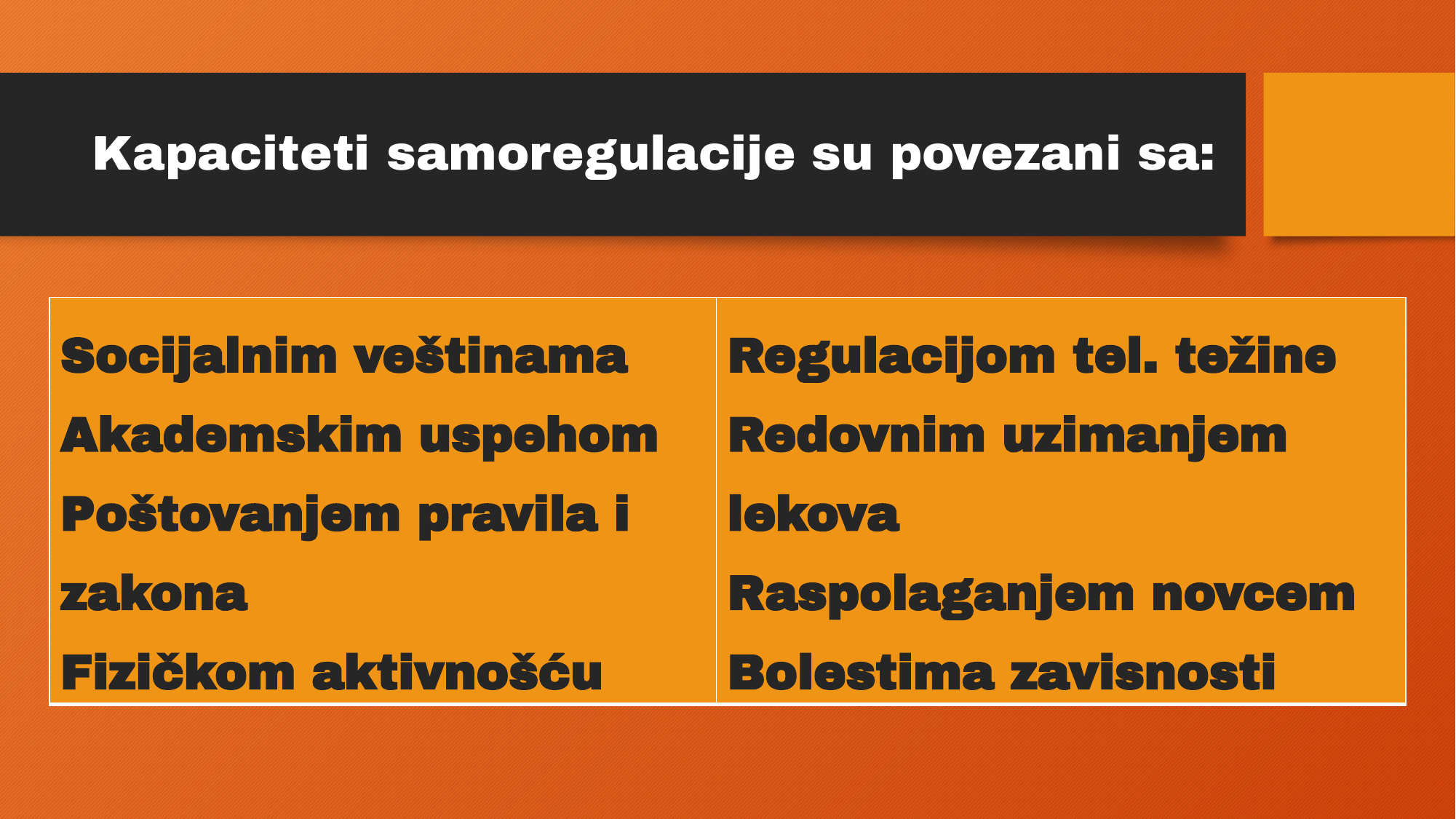

# Kapaciteti samoregulacije su povezani sa:
| Socijalnim veštinama Akademskim uspehom Poštovanjem pravila i zakona Fizičkom aktivnošću | Regulacijom tel. težine Redovnim uzimanjem lekova Raspolaganjem novcem Bolestima zavisnosti |
| --- | --- |